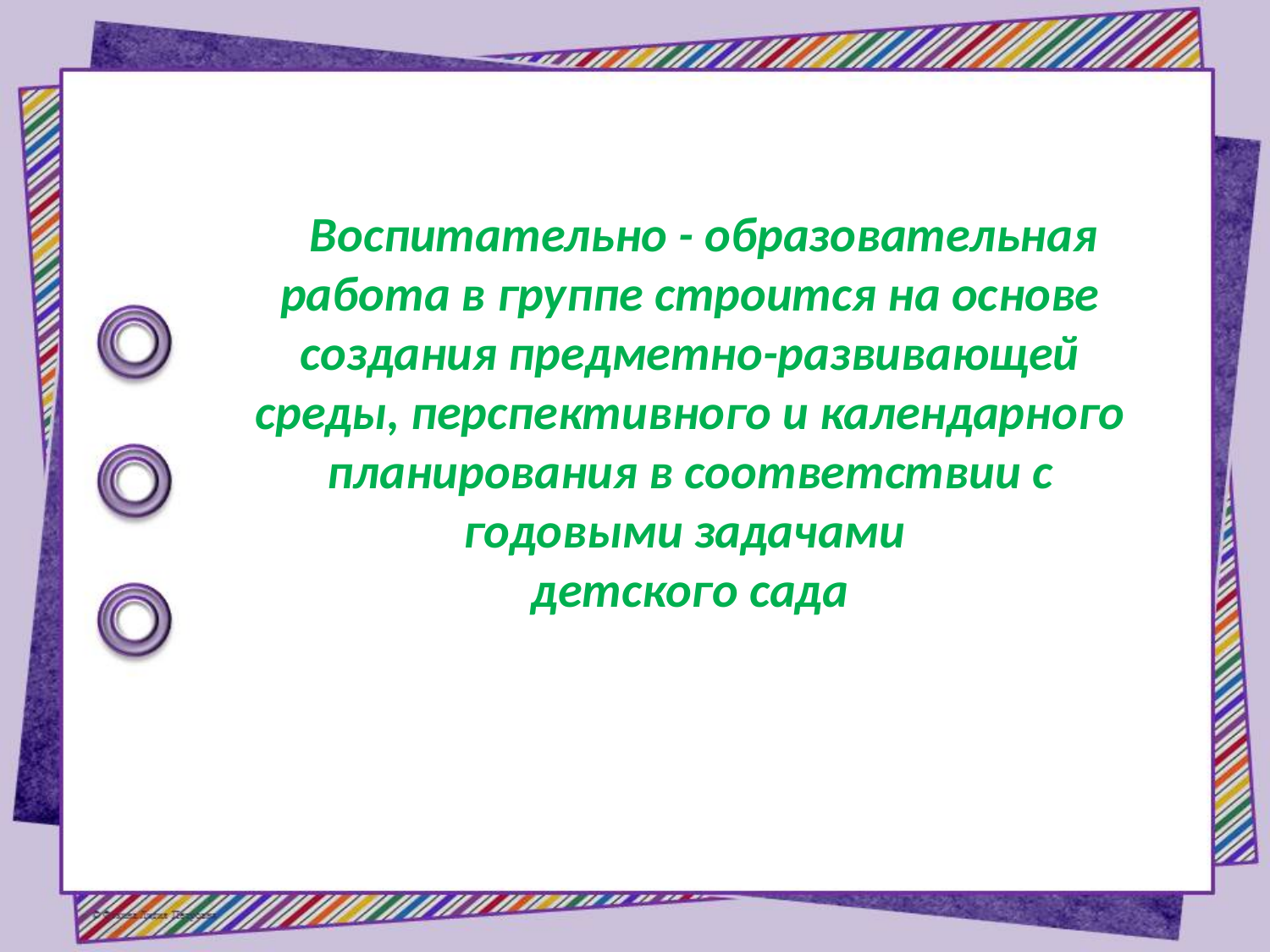

Воспитательно - образовательная работа в группе строится на основе создания предметно-развивающей среды, перспективного и календарного планирования в соответствии с годовыми задачами
детского сада